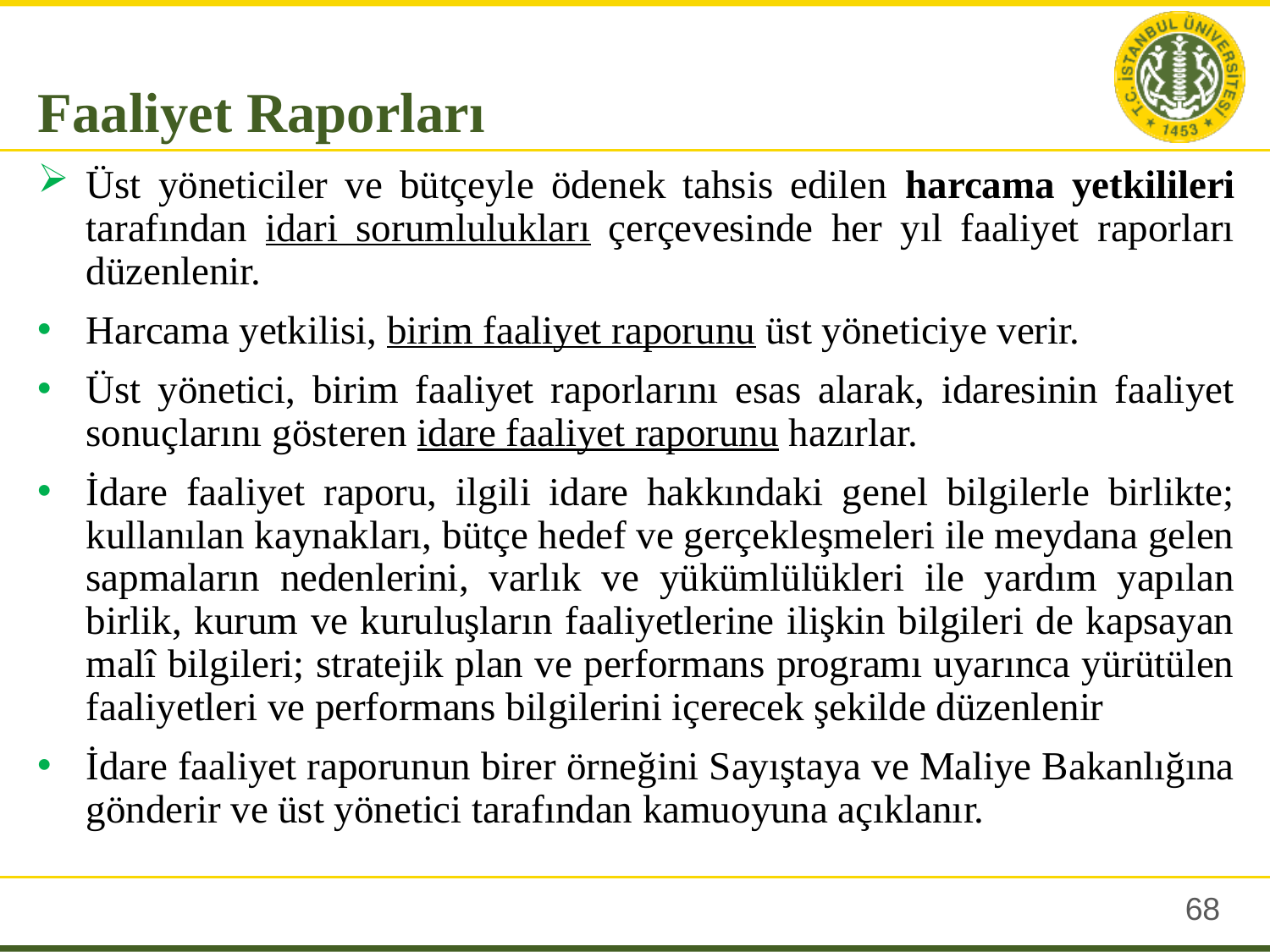

Faaliyet Raporları
Üst yöneticiler ve bütçeyle ödenek tahsis edilen harcama yetkilileri tarafından idari sorumlulukları çerçevesinde her yıl faaliyet raporları düzenlenir.
Harcama yetkilisi, birim faaliyet raporunu üst yöneticiye verir.
Üst yönetici, birim faaliyet raporlarını esas alarak, idaresinin faaliyet sonuçlarını gösteren idare faaliyet raporunu hazırlar.
İdare faaliyet raporu, ilgili idare hakkındaki genel bilgilerle birlikte; kullanılan kaynakları, bütçe hedef ve gerçekleşmeleri ile meydana gelen sapmaların nedenlerini, varlık ve yükümlülükleri ile yardım yapılan birlik, kurum ve kuruluşların faaliyetlerine ilişkin bilgileri de kapsayan malî bilgileri; stratejik plan ve performans programı uyarınca yürütülen faaliyetleri ve performans bilgilerini içerecek şekilde düzenlenir
İdare faaliyet raporunun birer örneğini Sayıştaya ve Maliye Bakanlığına gönderir ve üst yönetici tarafından kamuoyuna açıklanır.

68